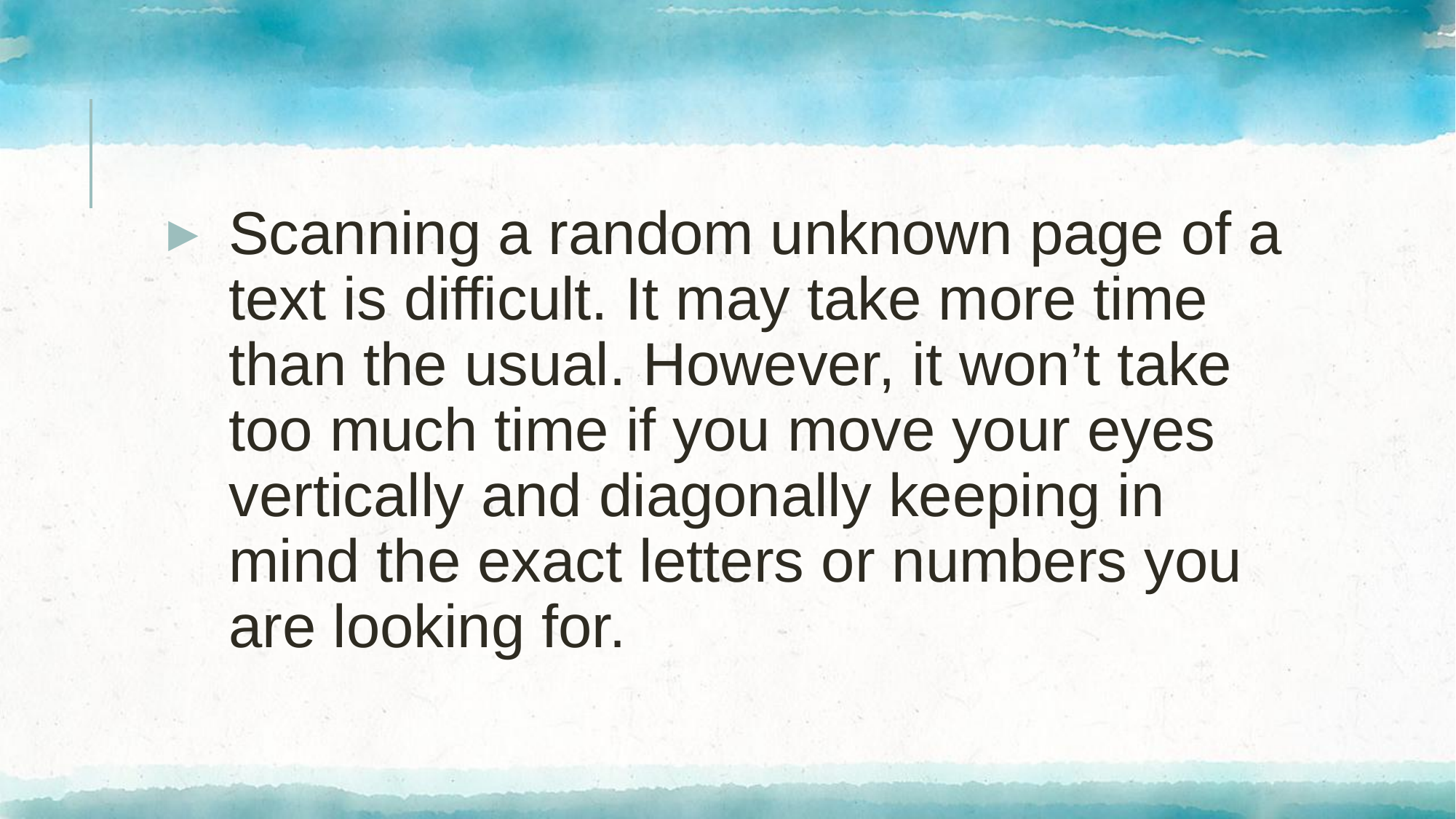

#
Scanning a random unknown page of a text is difficult. It may take more time than the usual. However, it won’t take too much time if you move your eyes vertically and diagonally keeping in mind the exact letters or numbers you are looking for.